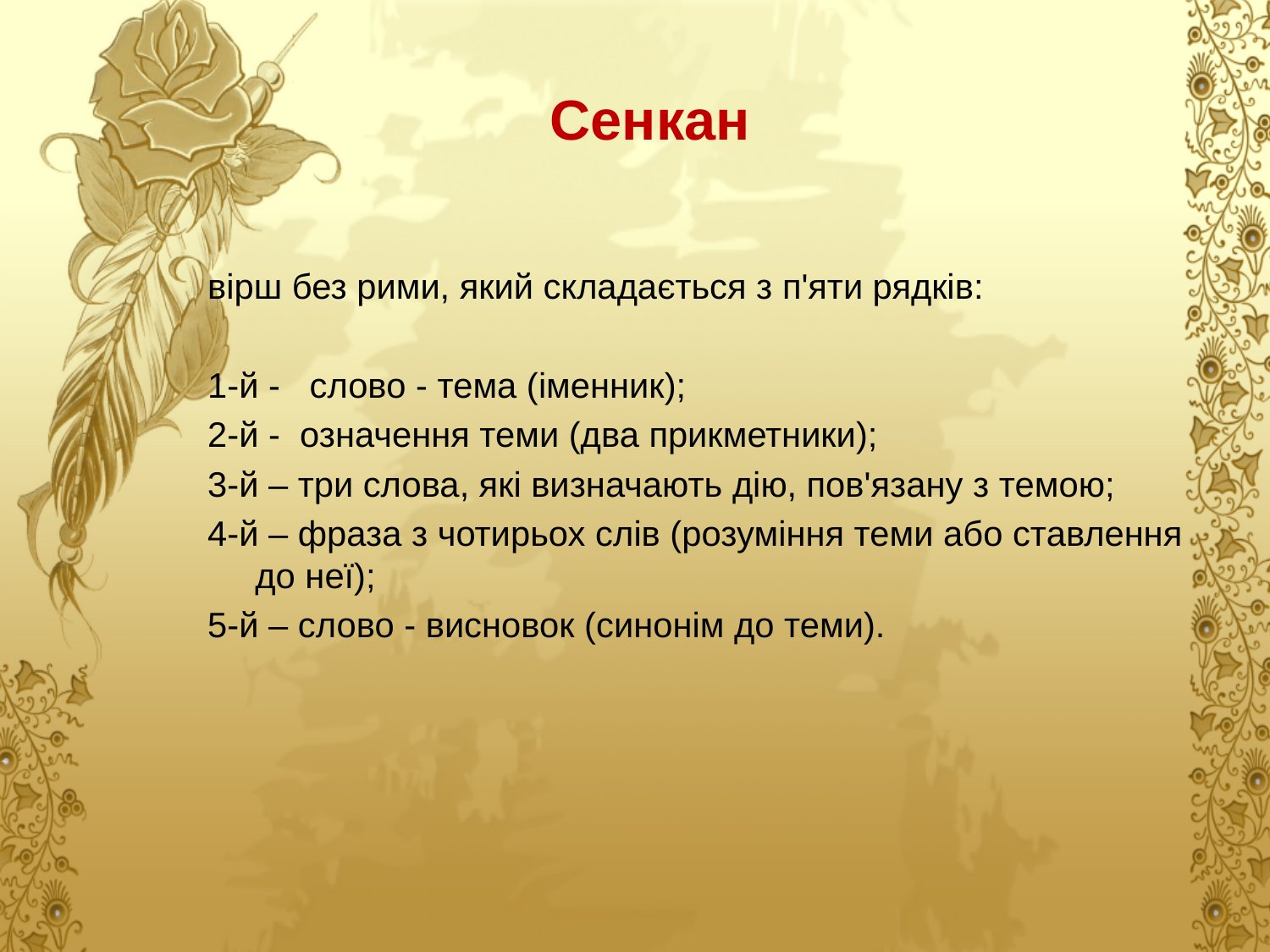

# Сенкан
вірш без рими, який складається з п'яти рядків:

1-й -   слово - тема (іменник);
2-й -  означення теми (два прикметники);
3-й – три слова, які визначають дію, пов'язану з темою;
4-й – фраза з чотирьох слів (розуміння теми або ставлення до неї);
5-й – слово - висновок (синонім до теми).